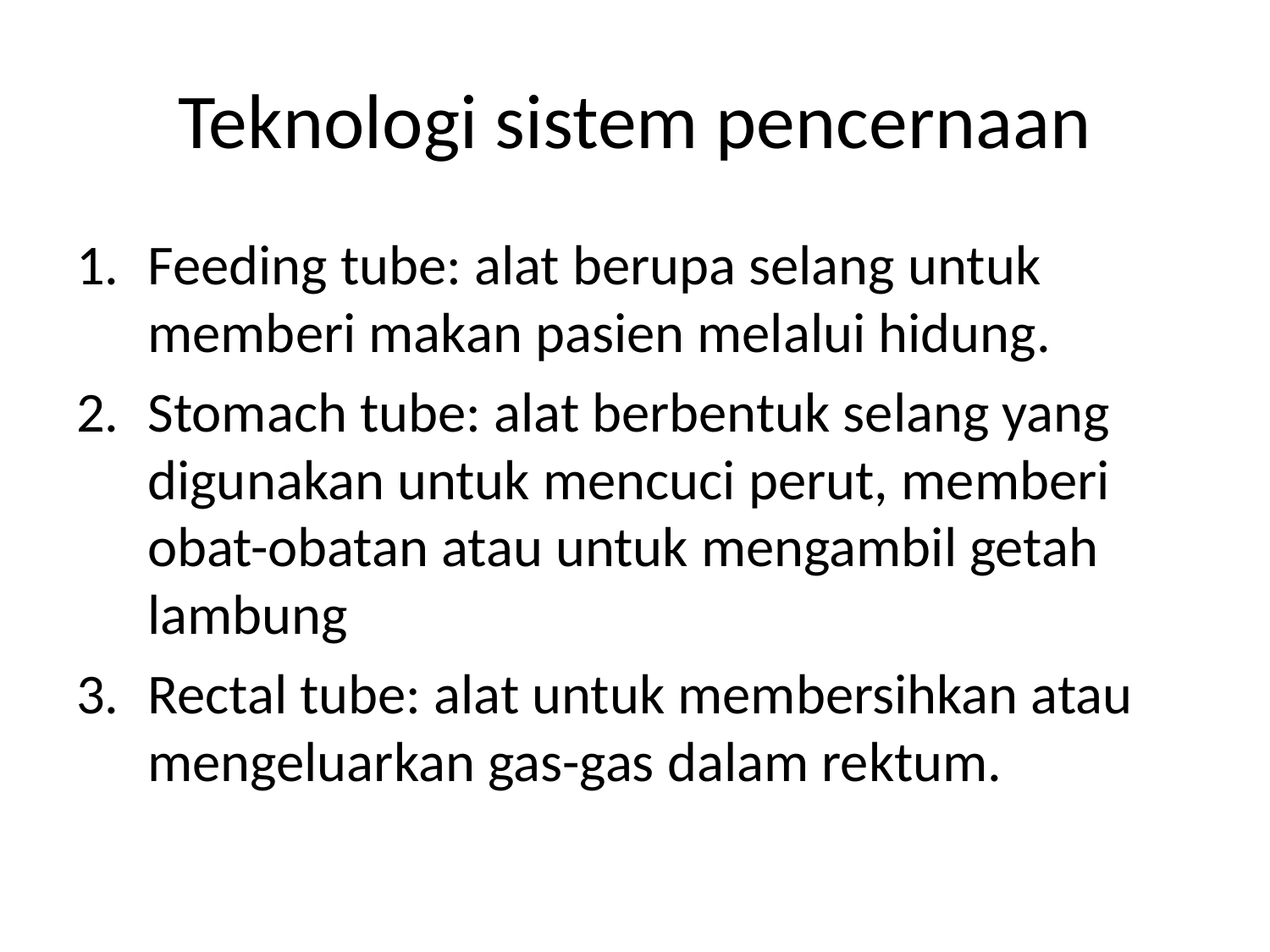

# Teknologi sistem pencernaan
Feeding tube: alat berupa selang untuk memberi makan pasien melalui hidung.
Stomach tube: alat berbentuk selang yang digunakan untuk mencuci perut, memberi obat-obatan atau untuk mengambil getah lambung
Rectal tube: alat untuk membersihkan atau mengeluarkan gas-gas dalam rektum.